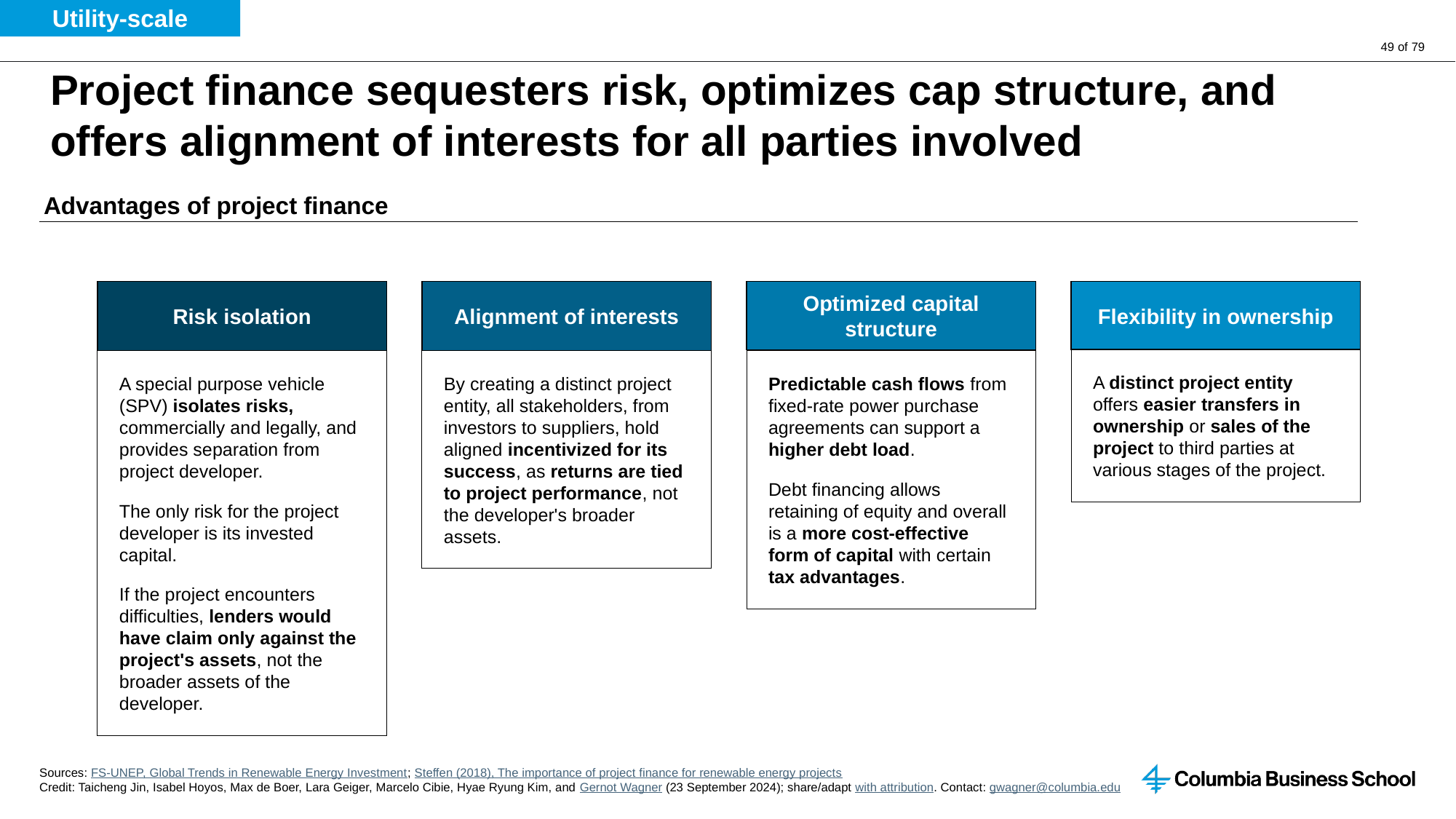

Utility-scale
# Project finance sequesters risk, optimizes cap structure, and offers alignment of interests for all parties involved
Advantages of project finance
Risk isolation
A special purpose vehicle (SPV) isolates risks, commercially and legally, and provides separation from project developer.
The only risk for the project developer is its invested capital.
If the project encounters difficulties, lenders would have claim only against the project's assets, not the broader assets of the developer.
Alignment of interests
By creating a distinct project entity, all stakeholders, from investors to suppliers, hold aligned incentivized for its success, as returns are tied to project performance, not the developer's broader assets.
Optimized capital structure
Predictable cash flows from fixed-rate power purchase agreements can support a higher debt load.
Debt financing allows retaining of equity and overall is a more cost-effective form of capital with certain tax advantages.
Flexibility in ownership
A distinct project entity offers easier transfers in ownership or sales of the project to third parties at various stages of the project.
Sources: FS-UNEP, Global Trends in Renewable Energy Investment; Steffen (2018), The importance of project finance for renewable energy projects
Credit: Taicheng Jin, Isabel Hoyos, Max de Boer, Lara Geiger, Marcelo Cibie, Hyae Ryung Kim, and Gernot Wagner (23 September 2024); share/adapt with attribution. Contact: gwagner@columbia.edu